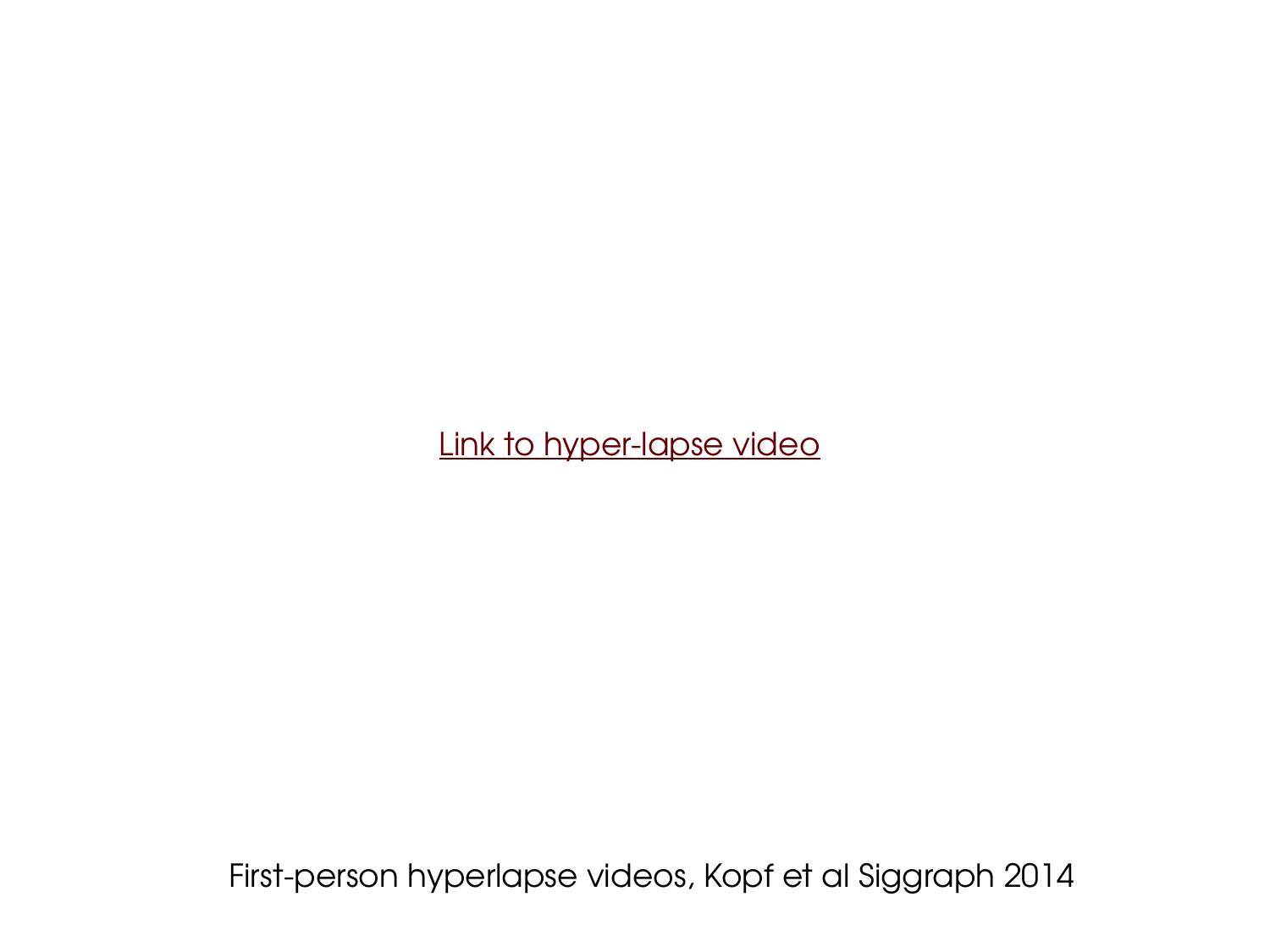

Link to hyper-lapse video
First-person hyperlapse videos, Kopf et al Siggraph 2014